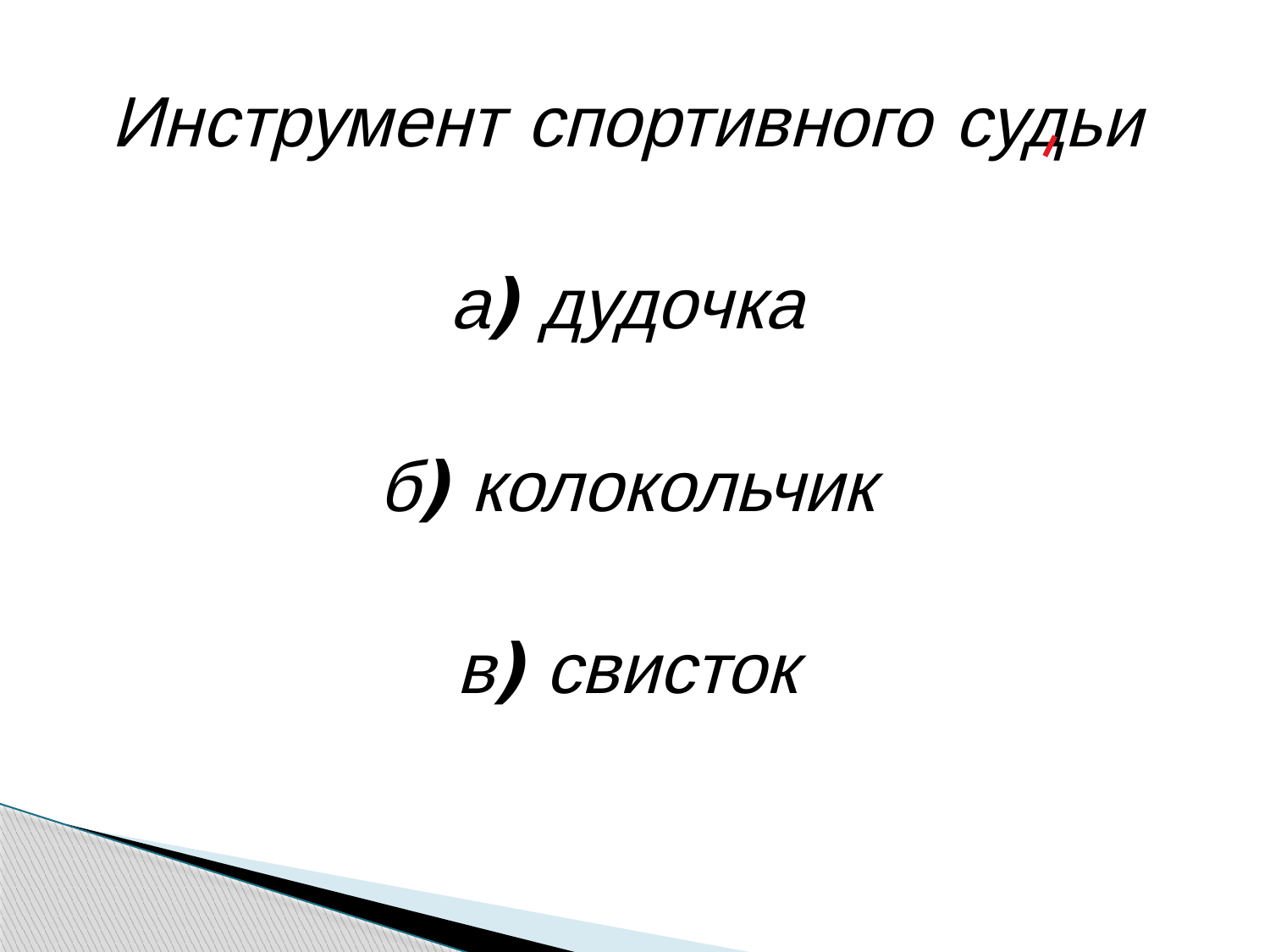

Инструмент спортивного судьи

а) дудочка

б) колокольчик

в) свисток